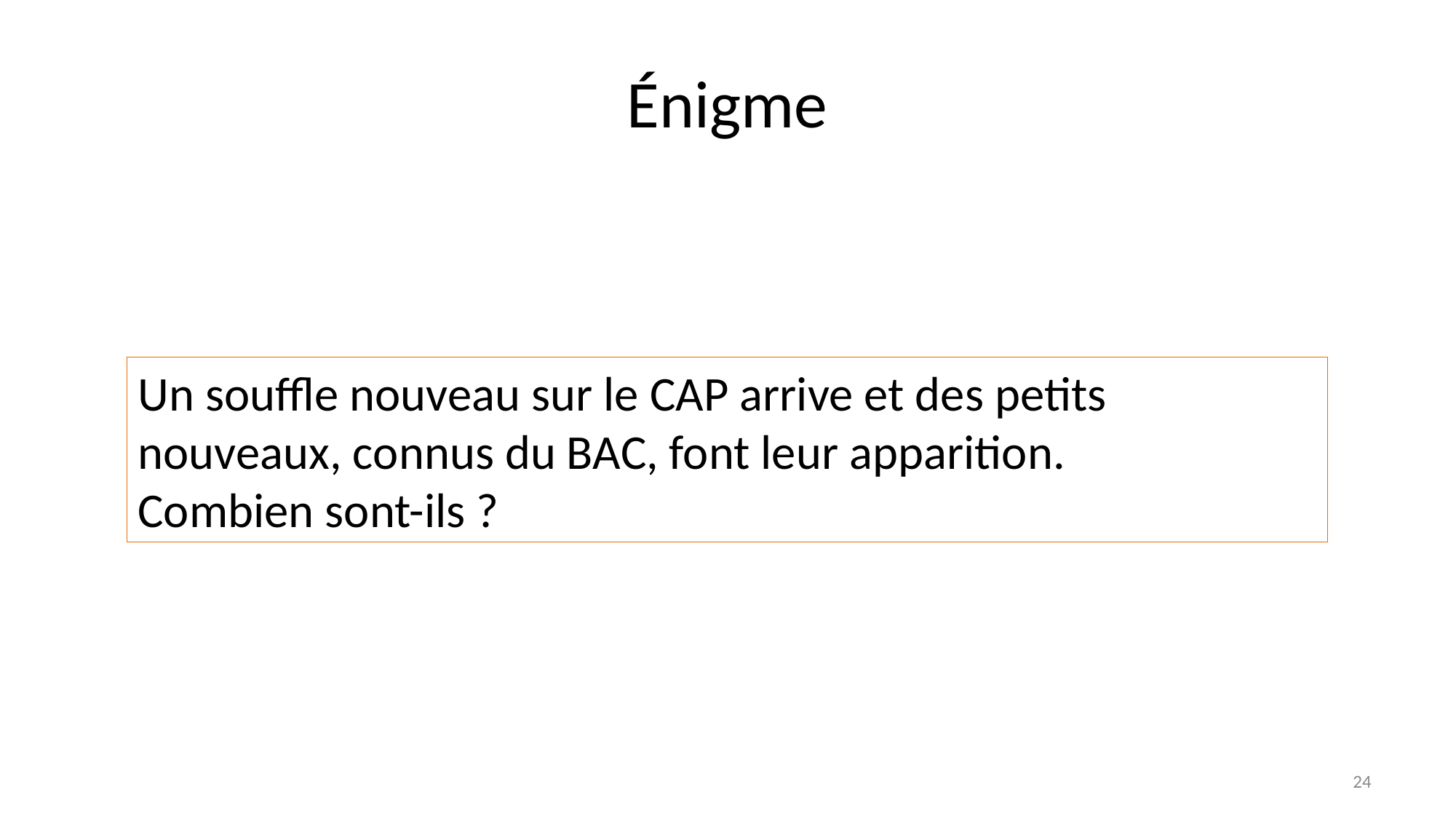

# Énigme
Un souffle nouveau sur le CAP arrive et des petits nouveaux, connus du BAC, font leur apparition.
Combien sont-ils ?
24